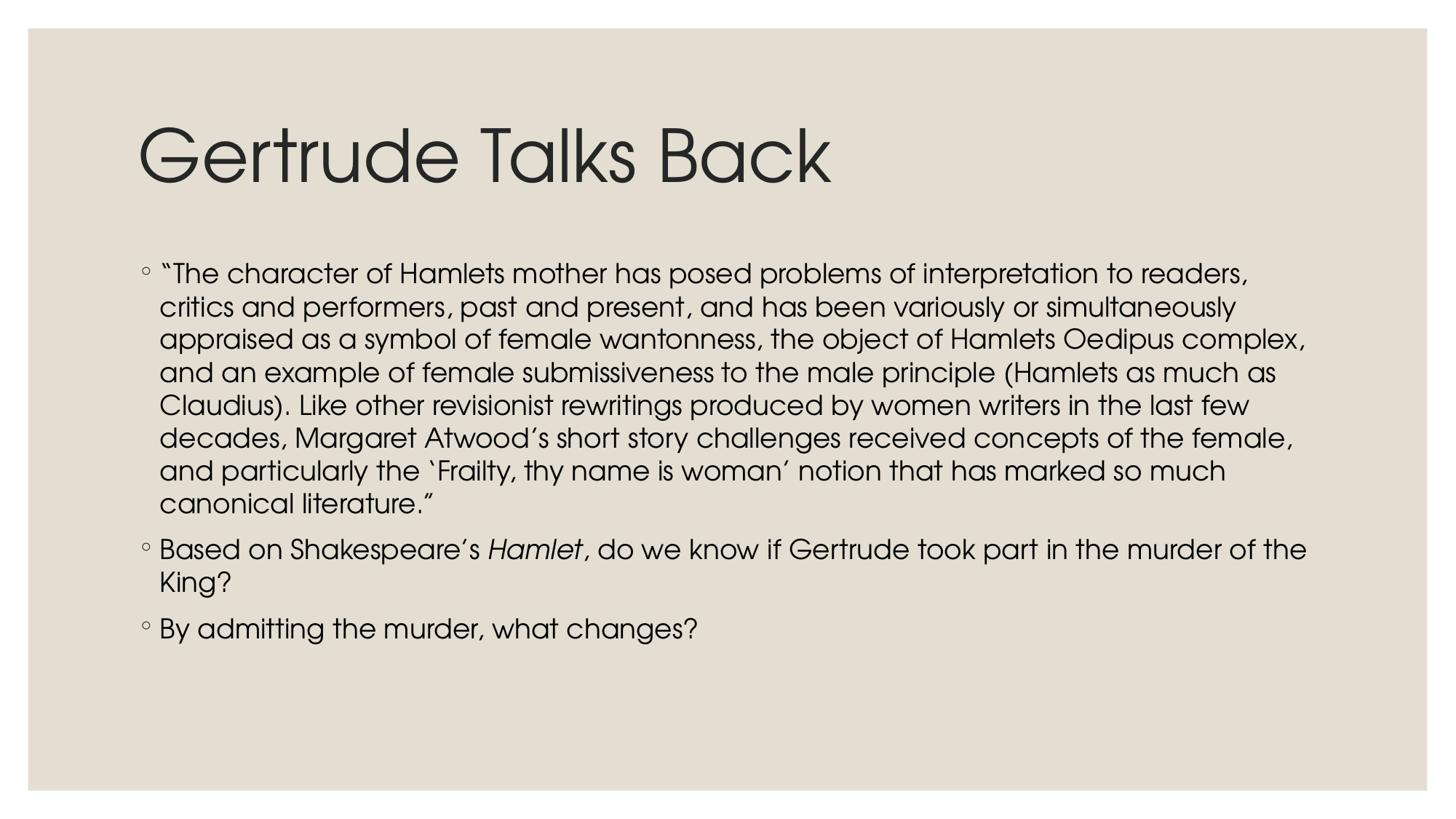

# Gertrude Talks Back
“The character of Hamlets mother has posed problems of interpretation to readers, critics and performers, past and present, and has been variously or simultaneously appraised as a symbol of female wantonness, the object of Hamlets Oedipus complex, and an example of female submissiveness to the male principle (Hamlets as much as Claudius). Like other revisionist rewritings produced by women writers in the last few decades, Margaret Atwood’s short story challenges received concepts of the female, and particularly the ‘Frailty, thy name is woman’ notion that has marked so much canonical literature.”
Based on Shakespeare’s Hamlet, do we know if Gertrude took part in the murder of the King?
By admitting the murder, what changes?